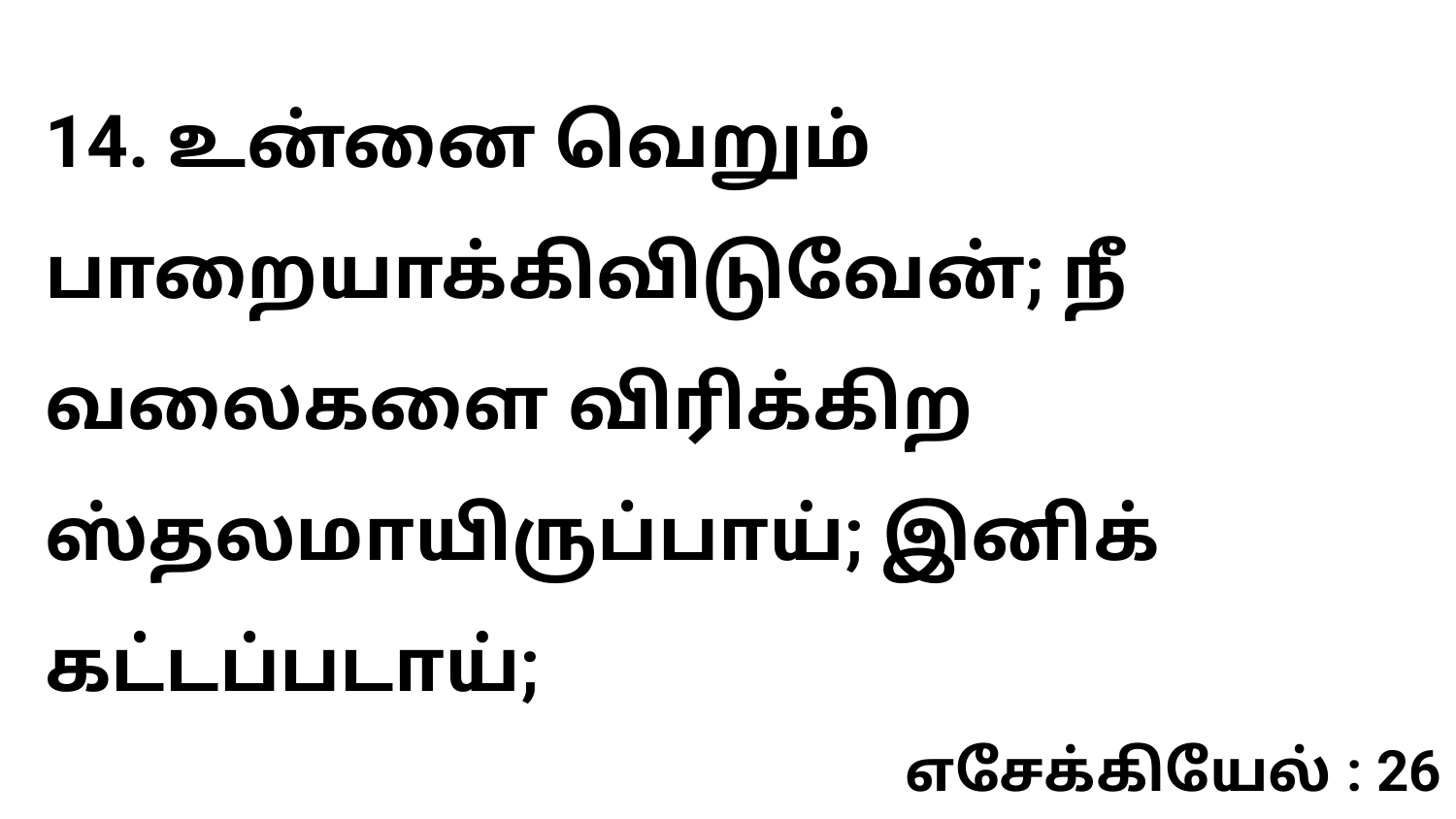

14. உன்னை வெறும் பாறையாக்கிவிடுவேன்; நீ வலைகளை விரிக்கிற ஸ்தலமாயிருப்பாய்; இனிக் கட்டப்படாய்;
எசேக்கியேல் : 26